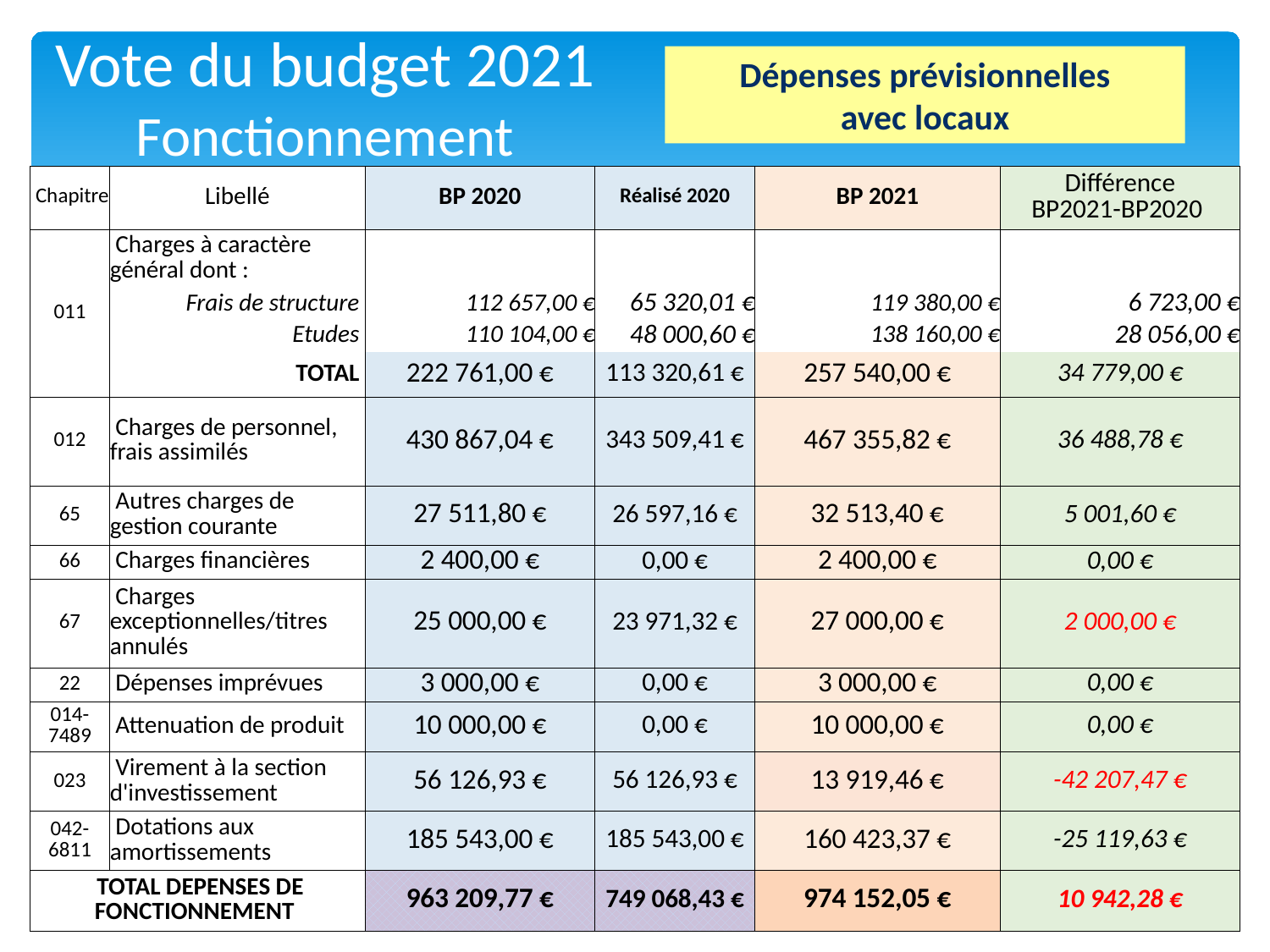

# Vote du budget 2021 Fonctionnement
Dépenses prévisionnelles
avec locaux
| Chapitre | Libellé | BP 2020 | Réalisé 2020 | BP 2021 | Différence BP2021-BP2020 |
| --- | --- | --- | --- | --- | --- |
| 011 | Charges à caractère général dont : |  |  |  |  |
|  | Frais de structure | 112 657,00 € | 65 320,01 € | 119 380,00 € | 6 723,00 € |
|  | Etudes | 110 104,00 € | 48 000,60 € | 138 160,00 € | 28 056,00 € |
|  | TOTAL | 222 761,00 € | 113 320,61 € | 257 540,00 € | 34 779,00 € |
| 012 | Charges de personnel, frais assimilés | 430 867,04 € | 343 509,41 € | 467 355,82 € | 36 488,78 € |
| 65 | Autres charges de gestion courante | 27 511,80 € | 26 597,16 € | 32 513,40 € | 5 001,60 € |
| 66 | Charges financières | 2 400,00 € | 0,00 € | 2 400,00 € | 0,00 € |
| 67 | Charges exceptionnelles/titres annulés | 25 000,00 € | 23 971,32 € | 27 000,00 € | 2 000,00 € |
| 22 | Dépenses imprévues | 3 000,00 € | 0,00 € | 3 000,00 € | 0,00 € |
| 014-7489 | Attenuation de produit | 10 000,00 € | 0,00 € | 10 000,00 € | 0,00 € |
| 023 | Virement à la section d'investissement | 56 126,93 € | 56 126,93 € | 13 919,46 € | -42 207,47 € |
| 042-6811 | Dotations aux amortissements | 185 543,00 € | 185 543,00 € | 160 423,37 € | -25 119,63 € |
| TOTAL DEPENSES DE FONCTIONNEMENT |  | 963 209,77 € | 749 068,43 € | 974 152,05 € | 10 942,28 € |